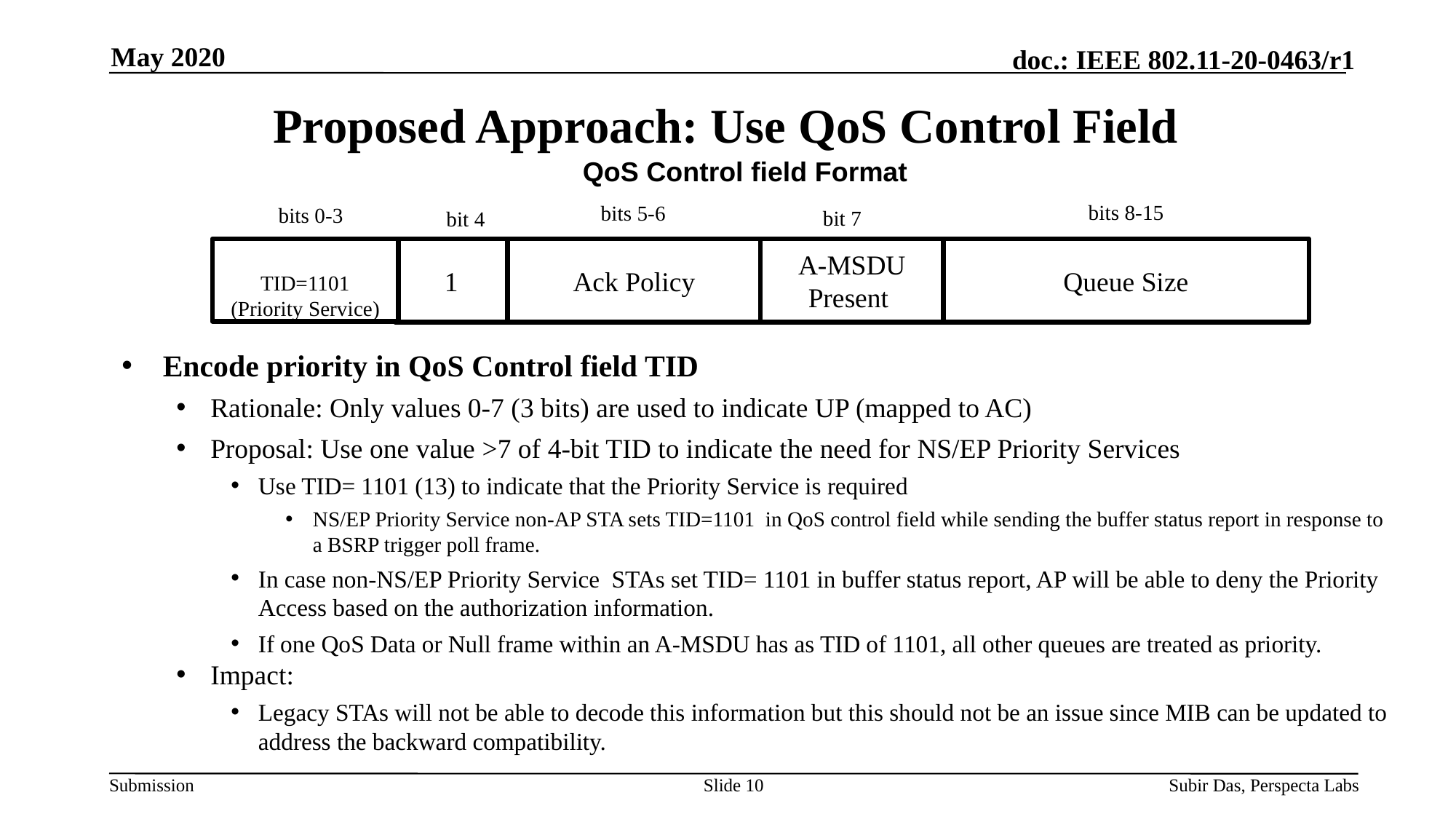

May 2020
# Proposed Approach: Use QoS Control Field
QoS Control field Format
bits 8-15
bits 5-6
bits 0-3
bit 7
bit 4

TID=1101
(Priority Service)
1
Ack Policy
A-MSDU Present
Queue Size
Encode priority in QoS Control field TID
Rationale: Only values 0-7 (3 bits) are used to indicate UP (mapped to AC)
Proposal: Use one value >7 of 4-bit TID to indicate the need for NS/EP Priority Services
Use TID= 1101 (13) to indicate that the Priority Service is required
NS/EP Priority Service non-AP STA sets TID=1101  in QoS control field while sending the buffer status report in response to a BSRP trigger poll frame.
In case non-NS/EP Priority Service  STAs set TID= 1101 in buffer status report, AP will be able to deny the Priority Access based on the authorization information.
If one QoS Data or Null frame within an A-MSDU has as TID of 1101, all other queues are treated as priority.
Impact:
Legacy STAs will not be able to decode this information but this should not be an issue since MIB can be updated to address the backward compatibility.

Slide 10
Subir Das, Perspecta Labs